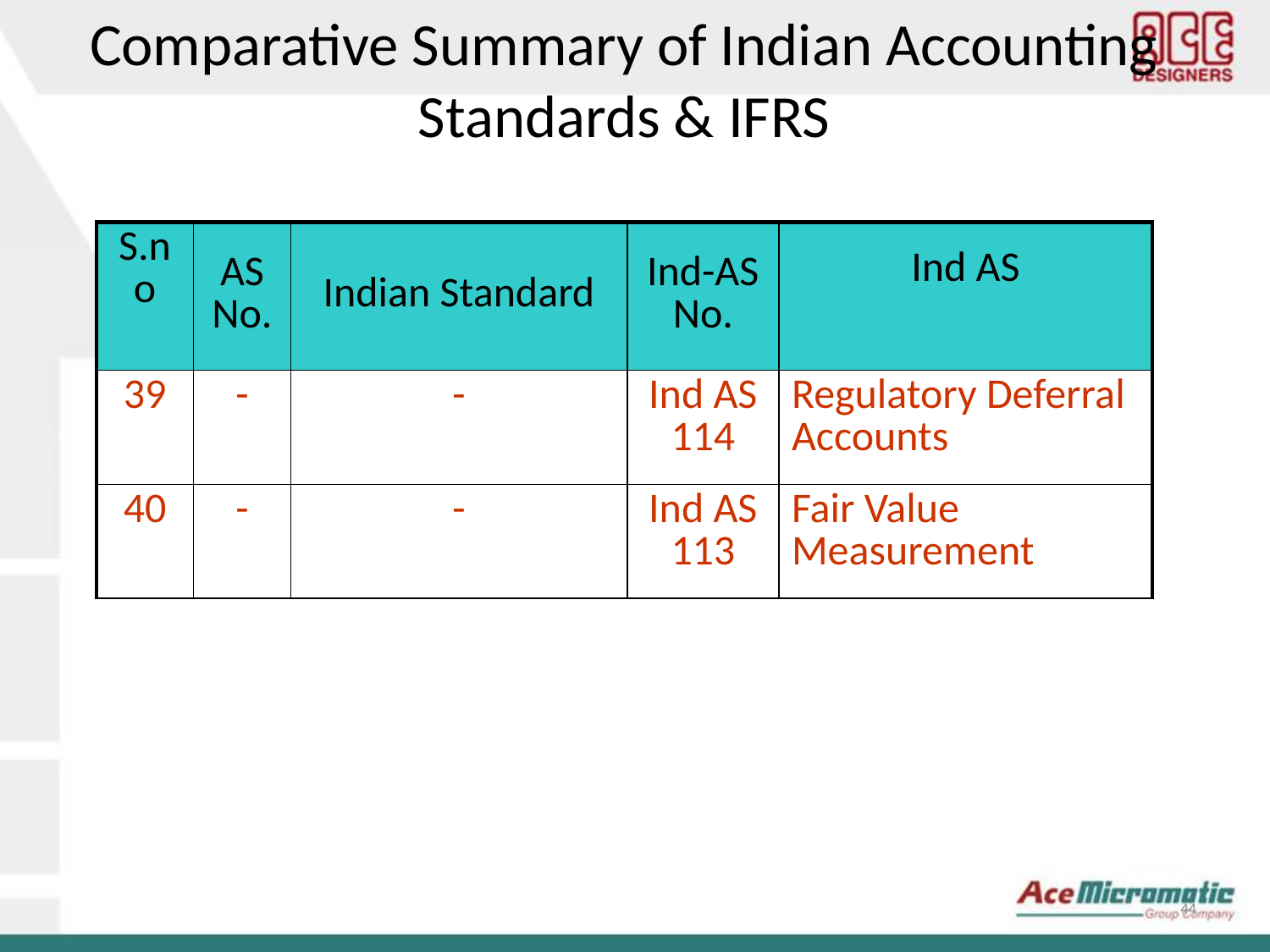

Comparative Summary of Indian Accounting Standards & IFRS
| S.no | AS No. | Indian Standard | Ind-AS No. | Ind AS |
| --- | --- | --- | --- | --- |
| 39 | - | - | Ind AS 114 | Regulatory Deferral Accounts |
| 40 | - | - | Ind AS 113 | Fair Value Measurement |
44